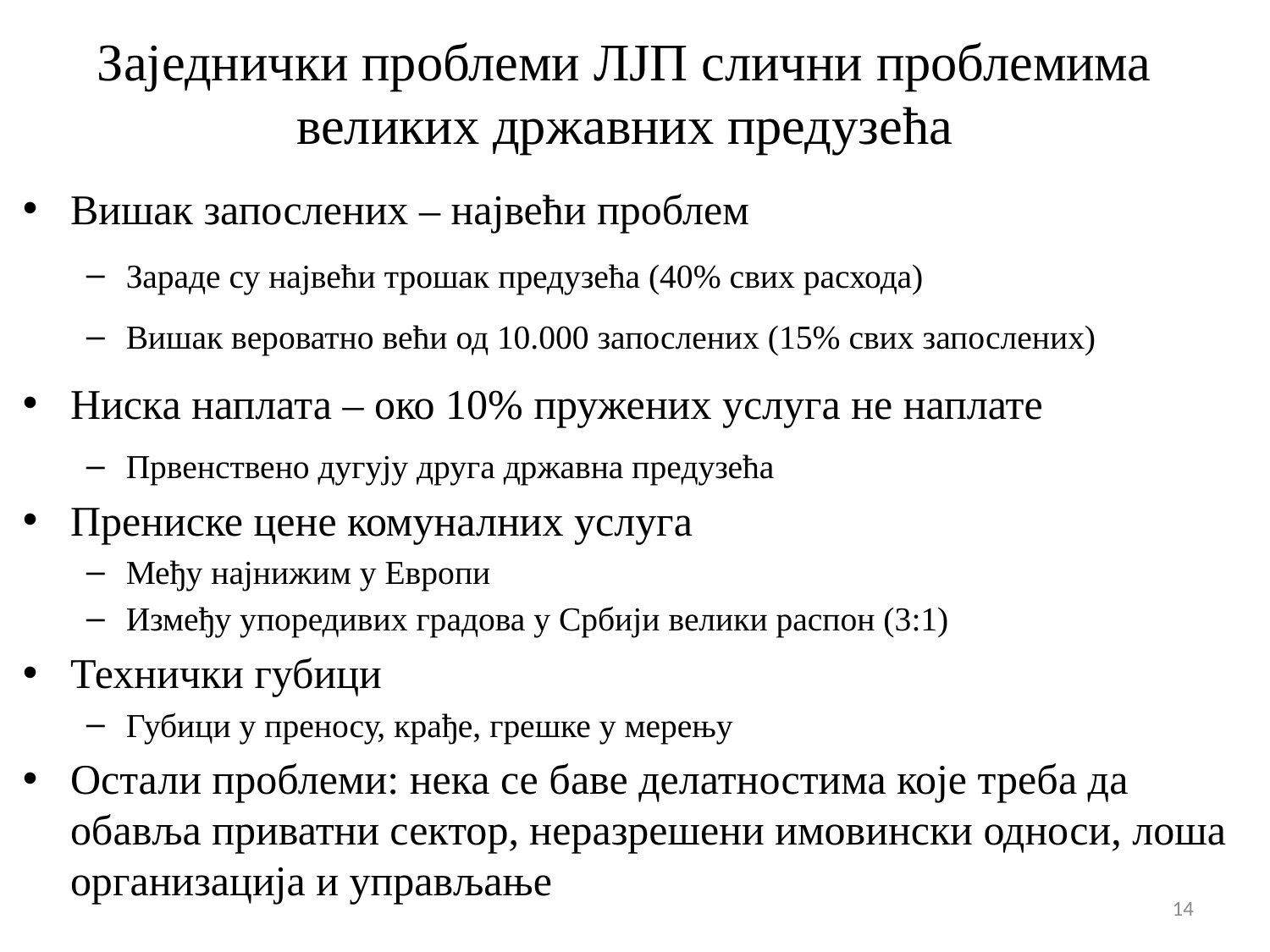

# Заједнички проблеми ЛЈП слични проблемима великих државних предузећа
Вишак запослених – највећи проблем
Зараде су највећи трошак предузећа (40% свих расхода)
Вишак вероватно већи од 10.000 запослених (15% свих запослених)
Ниска наплата – око 10% пружених услуга не наплате
Првенствено дугују друга државна предузећа
Прениске цене комуналних услуга
Међу најнижим у Европи
Између упоредивих градова у Србији велики распон (3:1)
Технички губици
Губици у преносу, крађе, грешке у мерењу
Остали проблеми: нека се баве делатностима које треба да обавља приватни сектор, неразрешени имовински односи, лоша организација и управљање
14